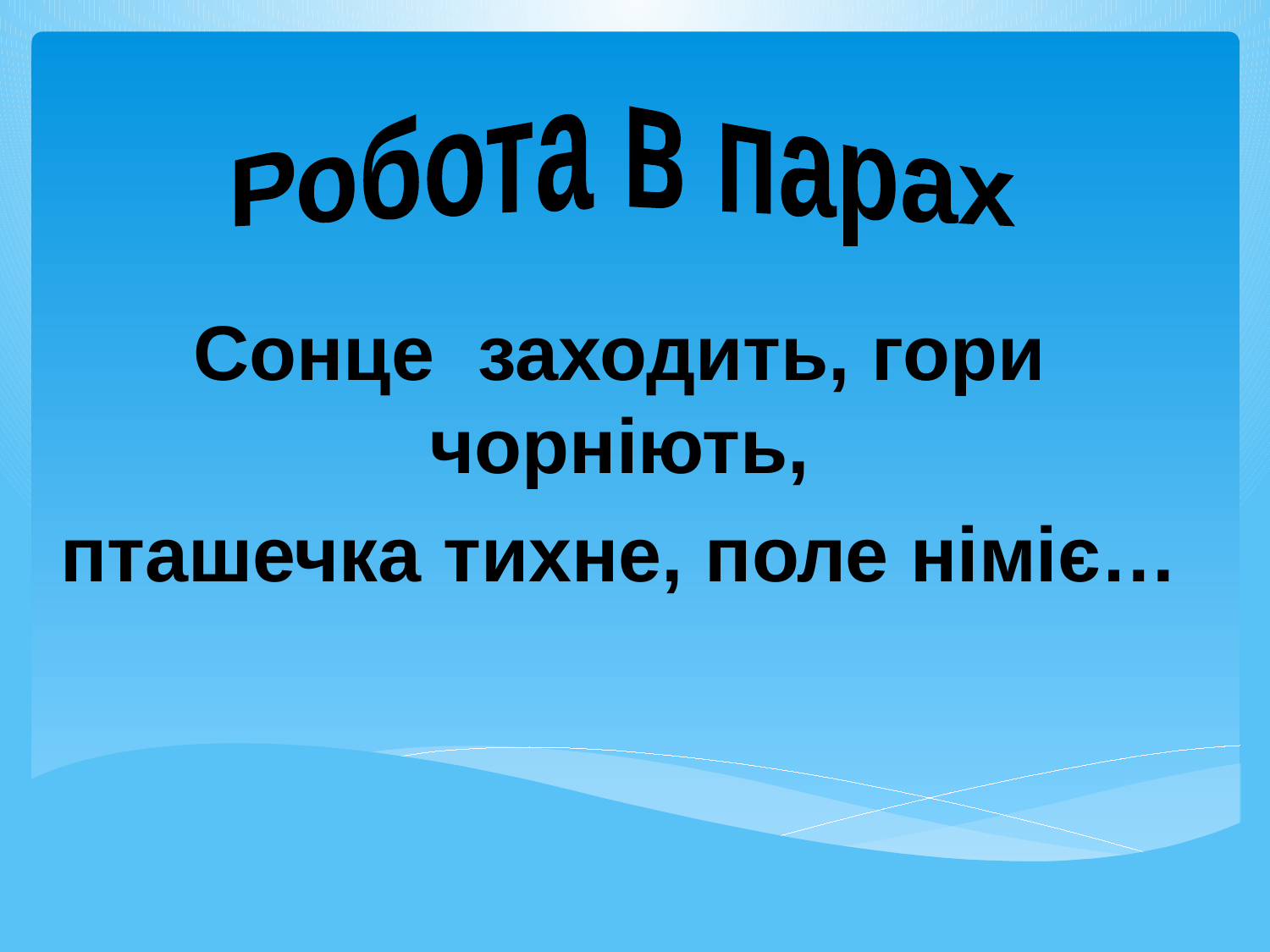

Робота в парах
Сонце  заходить, гори чорніють,
пташечка тихне, поле німіє…